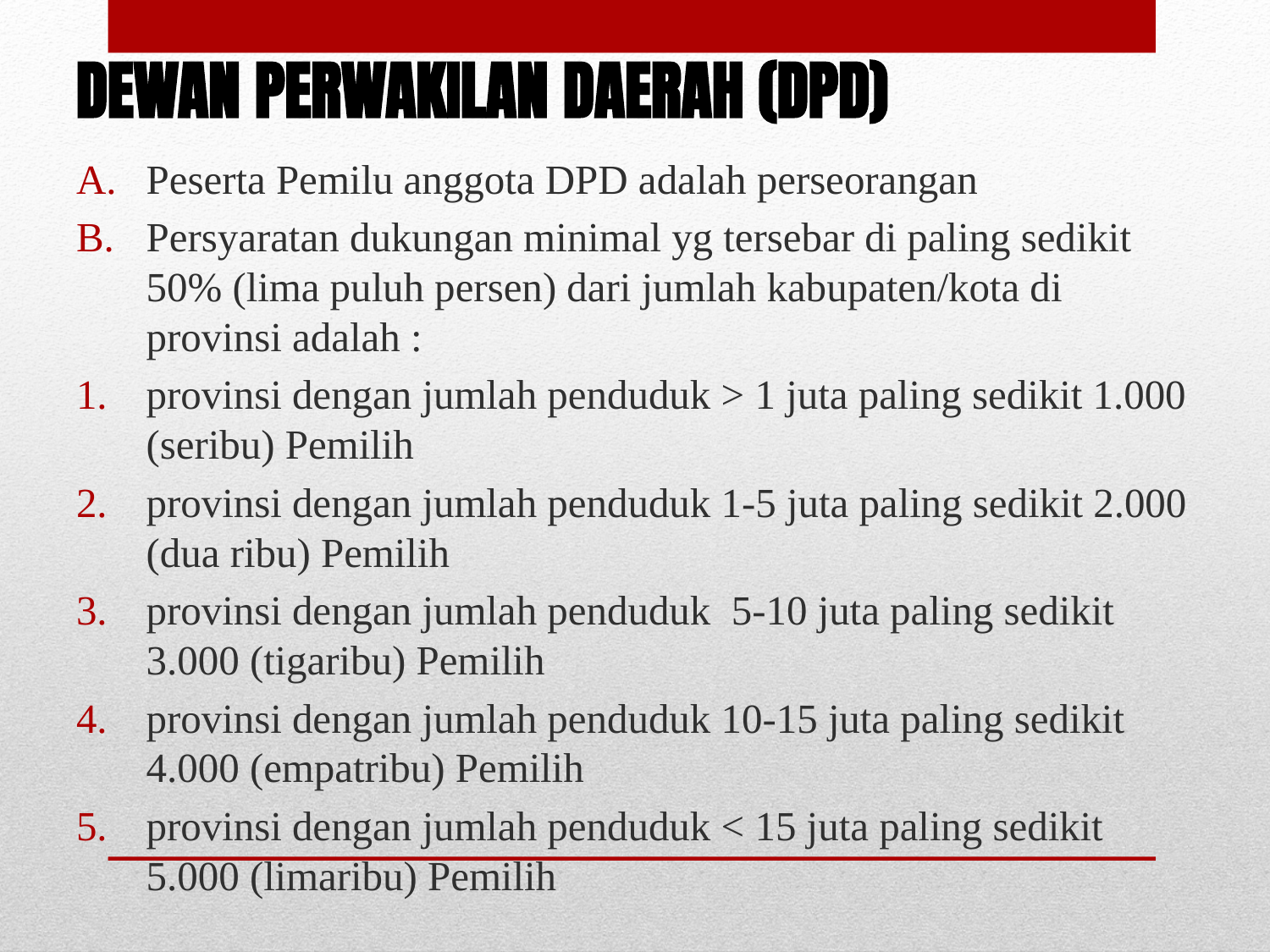

# DEWAN PERWAKILAN DAERAH (DPD)
Peserta Pemilu anggota DPD adalah perseorangan
Persyaratan dukungan minimal yg tersebar di paling sedikit 50% (lima puluh persen) dari jumlah kabupaten/kota di provinsi adalah :
provinsi dengan jumlah penduduk > 1 juta paling sedikit 1.000 (seribu) Pemilih
provinsi dengan jumlah penduduk 1-5 juta paling sedikit 2.000 (dua ribu) Pemilih
provinsi dengan jumlah penduduk  5-10 juta paling sedikit 3.000 (tigaribu) Pemilih
provinsi dengan jumlah penduduk 10-15 juta paling sedikit 4.000 (empatribu) Pemilih
provinsi dengan jumlah penduduk < 15 juta paling sedikit 5.000 (limaribu) Pemilih